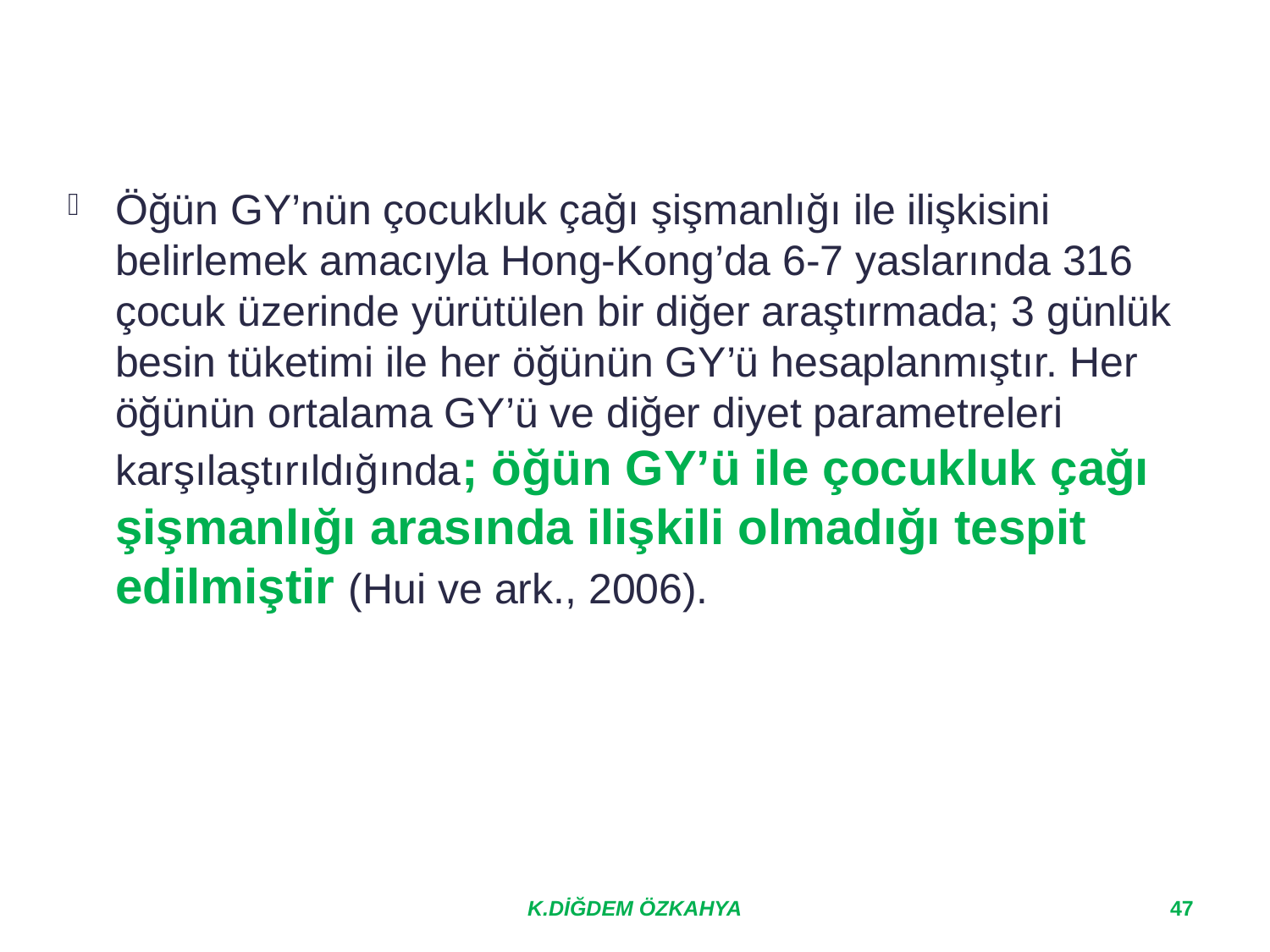

Öğün GY’nün çocukluk çağı şişmanlığı ile ilişkisini belirlemek amacıyla Hong-Kong’da 6-7 yaslarında 316 çocuk üzerinde yürütülen bir diğer araştırmada; 3 günlük besin tüketimi ile her öğünün GY’ü hesaplanmıştır. Her öğünün ortalama GY’ü ve diğer diyet parametreleri karşılaştırıldığında; öğün GY’ü ile çocukluk çağı şişmanlığı arasında ilişkili olmadığı tespit edilmiştir (Hui ve ark., 2006).

K.DİĞDEM ÖZKAHYA
47